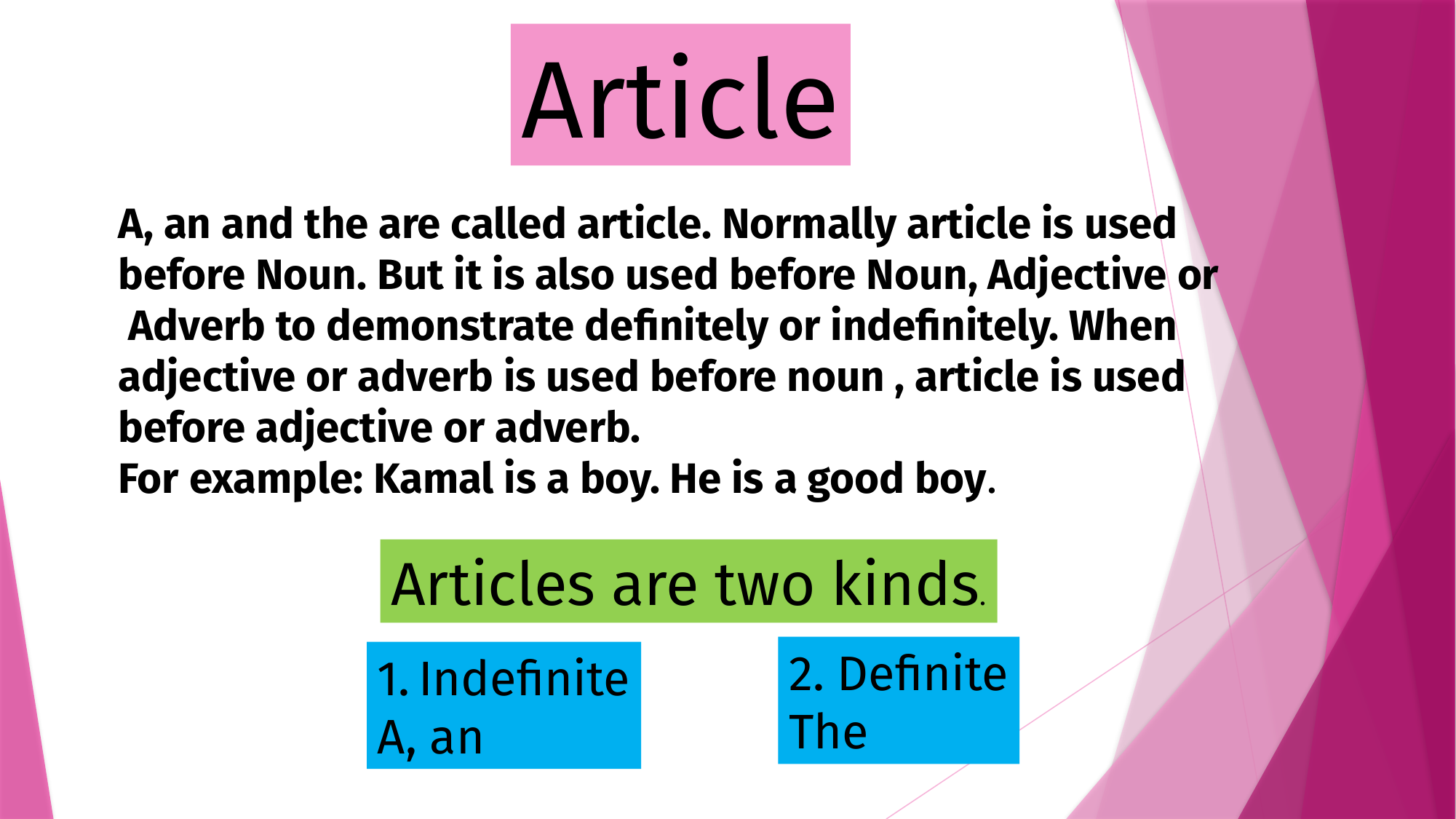

Article
A, an and the are called article. Normally article is used
before Noun. But it is also used before Noun, Adjective or
 Adverb to demonstrate definitely or indefinitely. When
adjective or adverb is used before noun , article is used
before adjective or adverb.
For example: Kamal is a boy. He is a good boy.
Articles are two kinds.
2. Definite
The
Indefinite
A, an